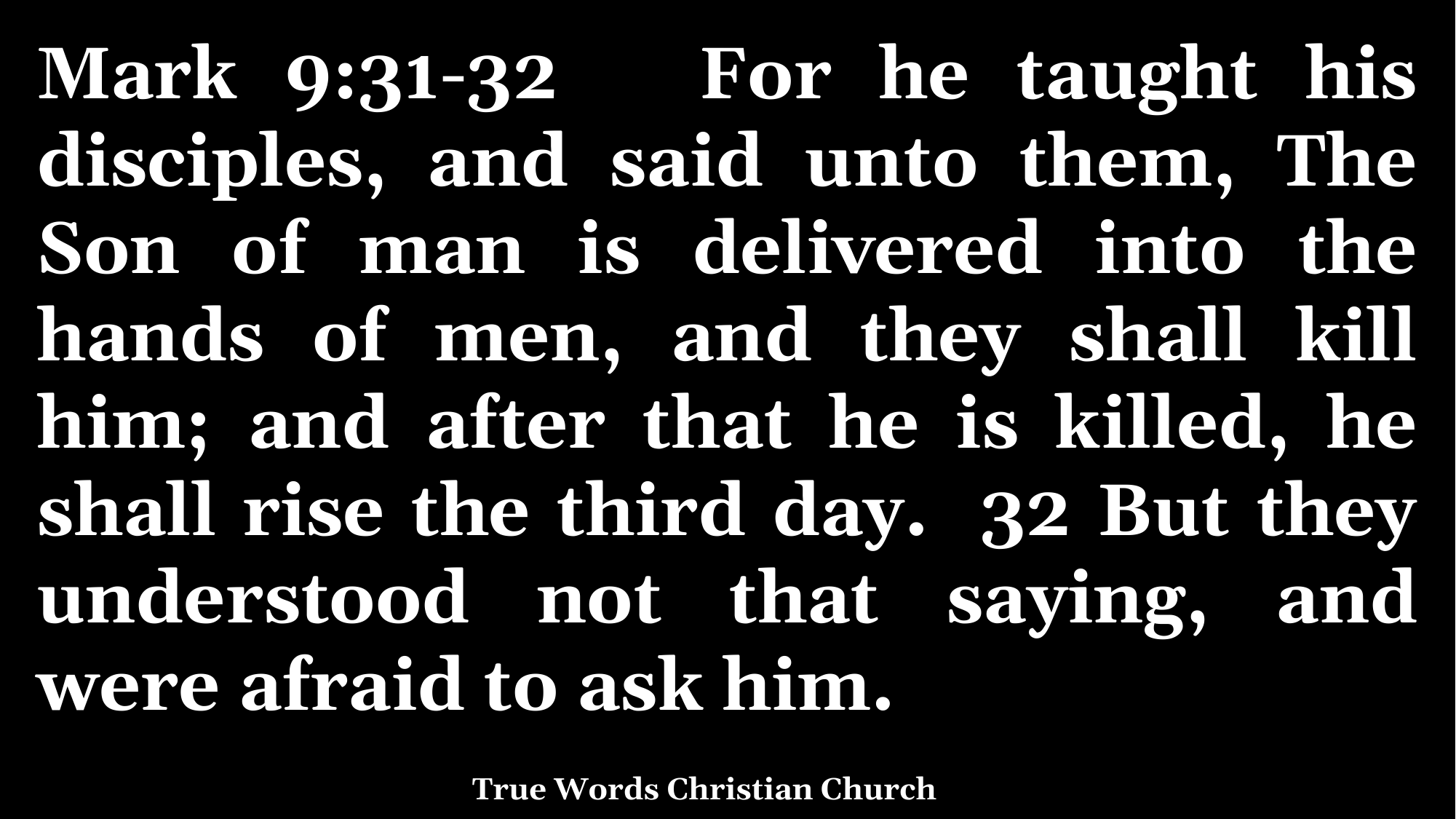

Mark 9:31-32   For he taught his disciples, and said unto them, The Son of man is delivered into the hands of men, and they shall kill him; and after that he is killed, he shall rise the third day.  32 But they understood not that saying, and were afraid to ask him.
True Words Christian Church